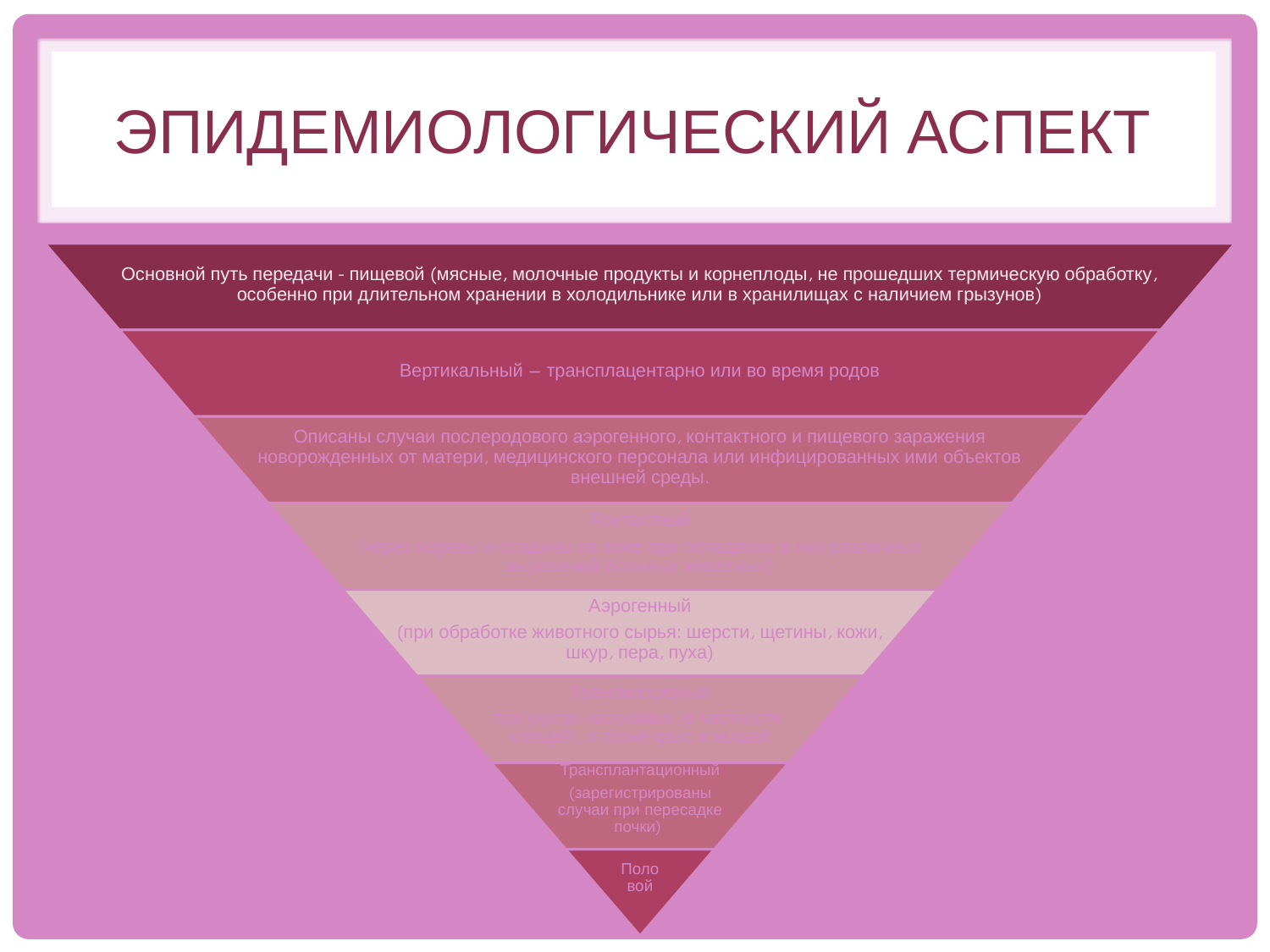

# Эпидемиологический аспект
Основной путь передачи - пищевой (мясные, молочные продукты и корнеплоды, не прошедших термическую обработку, особенно при длительном хранении в холодильнике или в хранилищах с наличием грызунов)
Вертикальный − трансплацентарно или во время родов
Описаны случаи послеродового аэрогенного, контактного и пищевого заражения новорожденных от матери, медицинского персонала или инфицированных ими объектов внешней среды.
Контактный
(через порезы и ссадины на коже при попадании в них различных выделений больных животных)
Аэрогенный
(при обработке животного сырья: шерсти, щетины, кожи, шкур, пера, пуха)
Трансмиссивный
при укусах насекомых (в частности, клещей), а также крыс и мышей
Трансплантационный
(зарегистрированы случаи при пересадке почки)
Половой